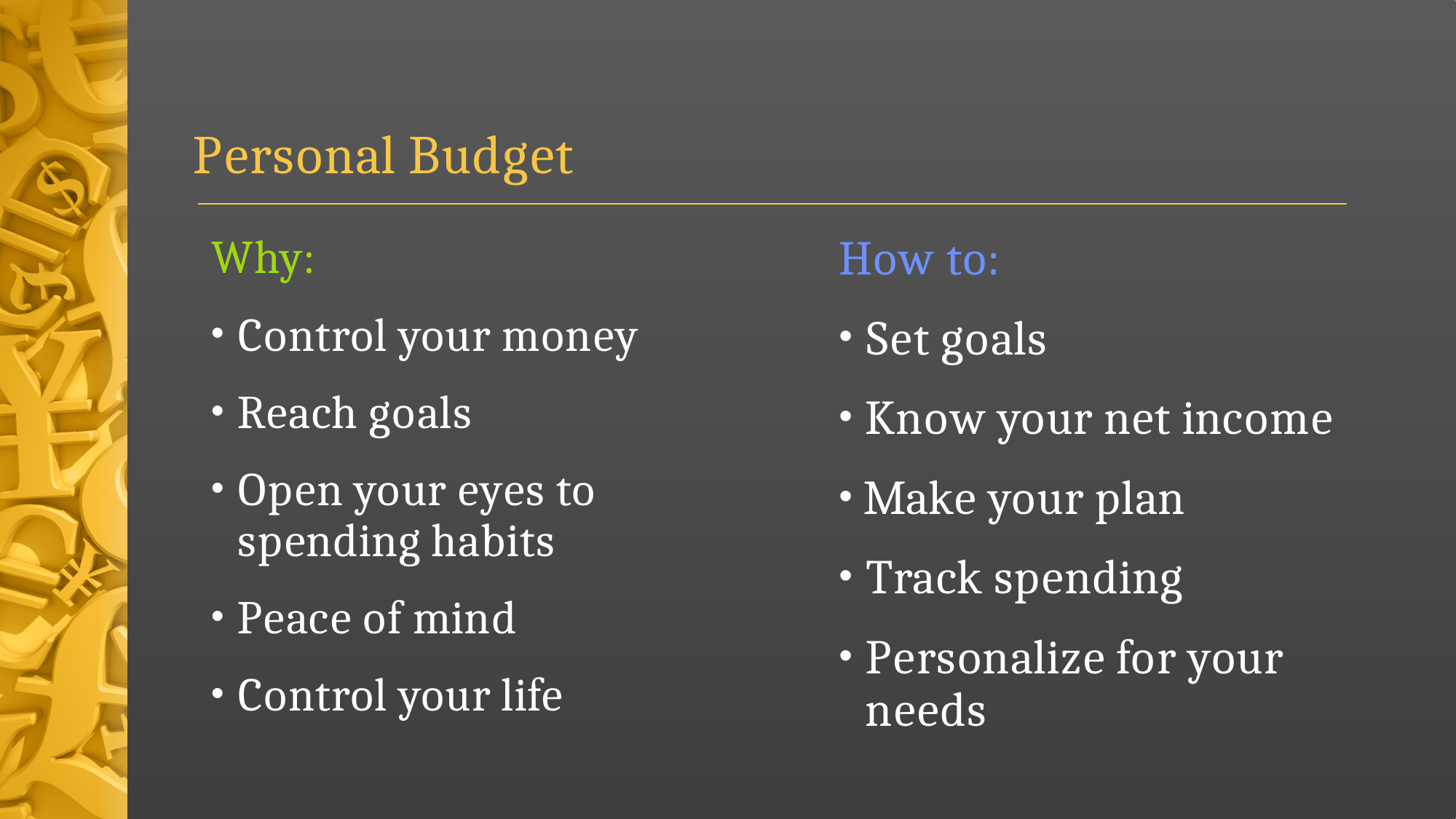

# Personal Budget
Why:
Control your money
Reach goals
Open your eyes to spending habits
Peace of mind
Control your life

How to:
Set goals
Know your net income
Make your plan
Track spending
Personalize for your needs